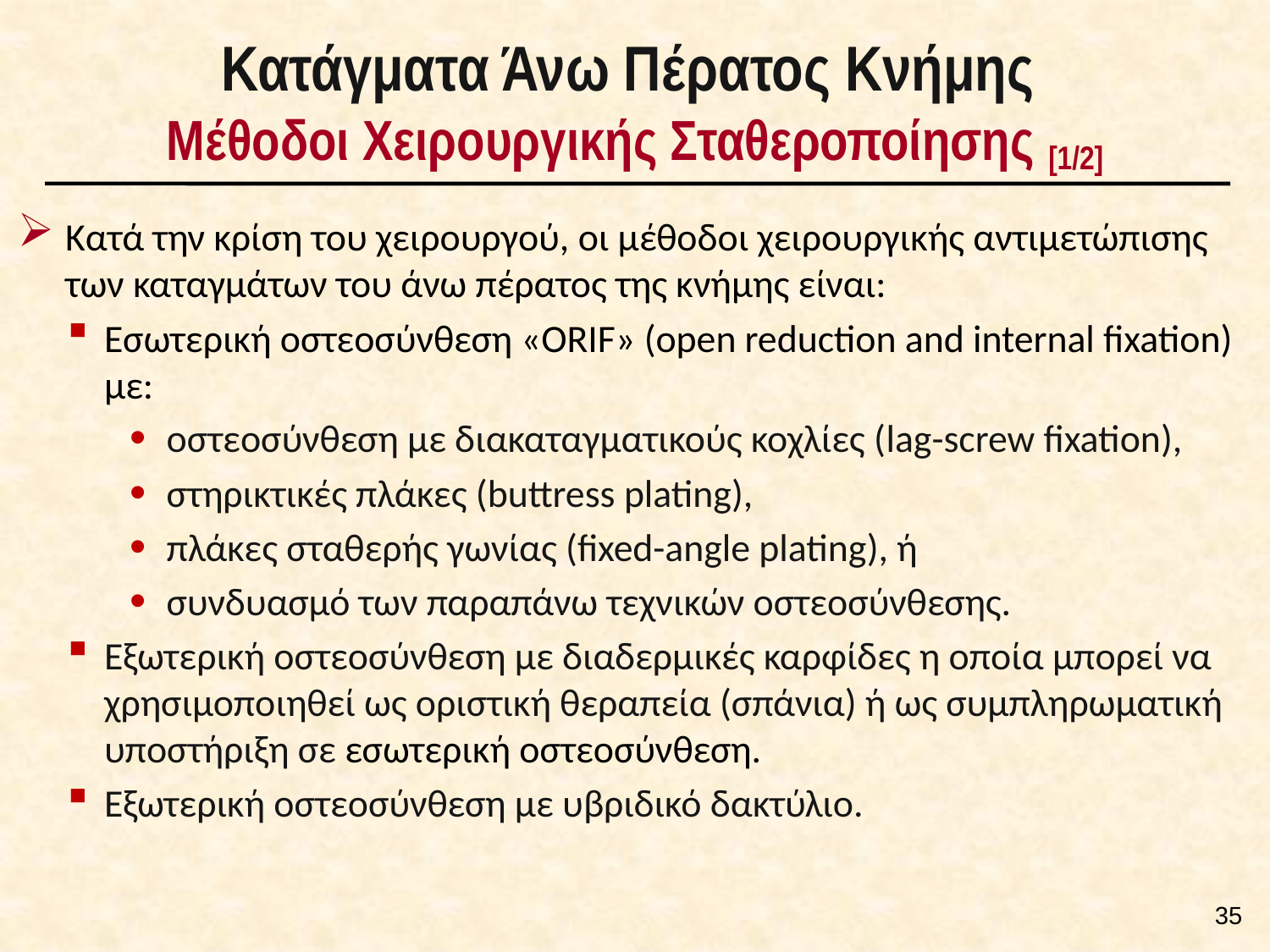

# Κατάγματα Άνω Πέρατος Κνήμης Μέθοδοι Χειρουργικής Σταθεροποίησης [1/2]
Κατά την κρίση του χειρουργού, οι μέθοδοι χειρουργικής αντιμετώπισης των καταγμάτων του άνω πέρατος της κνήμης είναι:
Εσωτερική οστεοσύνθεση «ORIF» (open reduction and internal fixation) με:
οστεοσύνθεση με διακαταγματικούς κοχλίες (lag-screw fixation),
στηρικτικές πλάκες (buttress plating),
πλάκες σταθερής γωνίας (fixed-angle plating), ή
συνδυασμό των παραπάνω τεχνικών οστεοσύνθεσης.
Εξωτερική οστεοσύνθεση με διαδερμικές καρφίδες η οποία μπορεί να χρησιμοποιηθεί ως οριστική θεραπεία (σπάνια) ή ως συμπληρωματική υποστήριξη σε εσωτερική οστεοσύνθεση.
Εξωτερική οστεοσύνθεση με υβριδικό δακτύλιο.
35